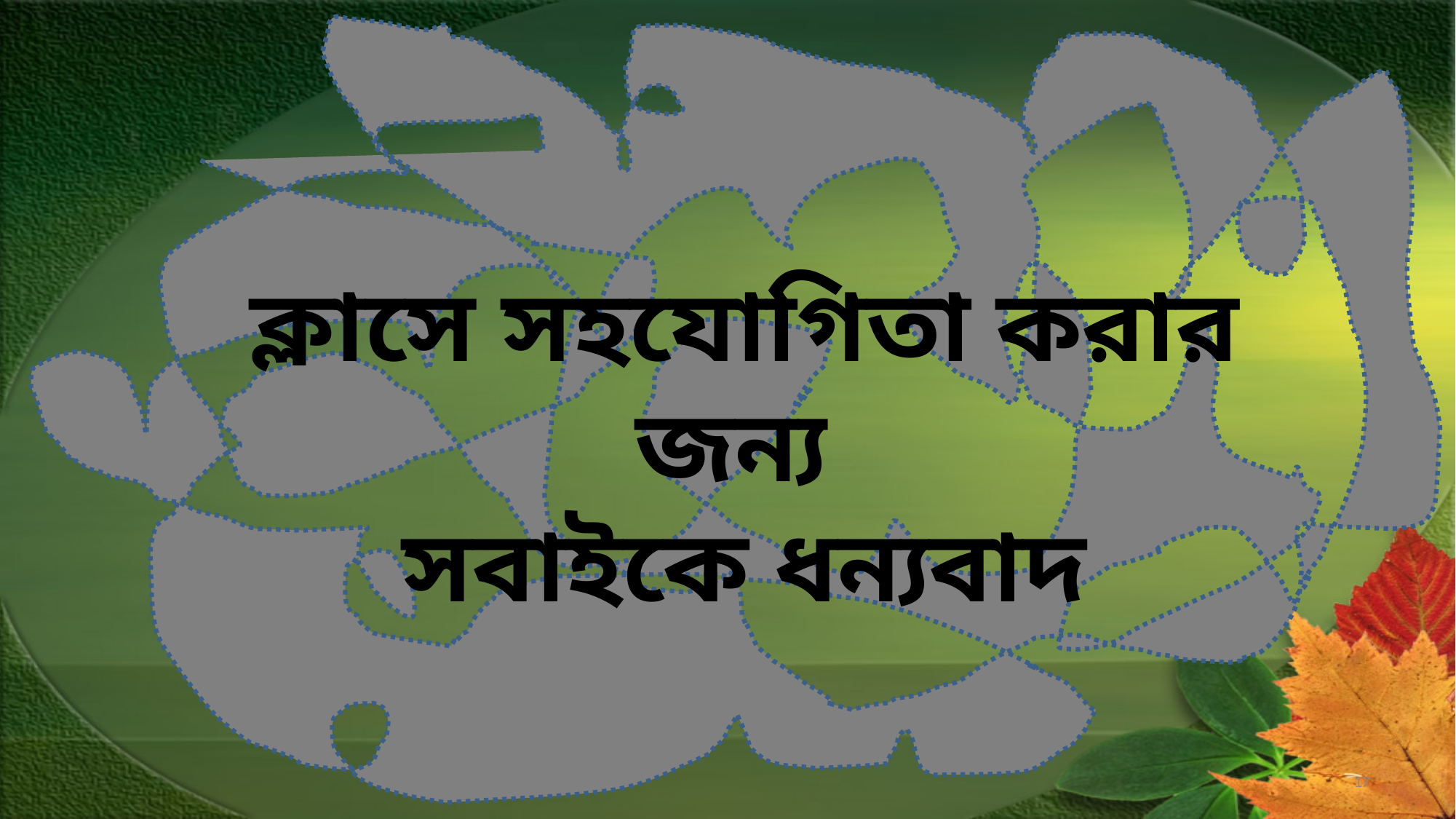

ক্লাসে সহযোগিতা করার জন্য
সবাইকে ধন্যবাদ
17